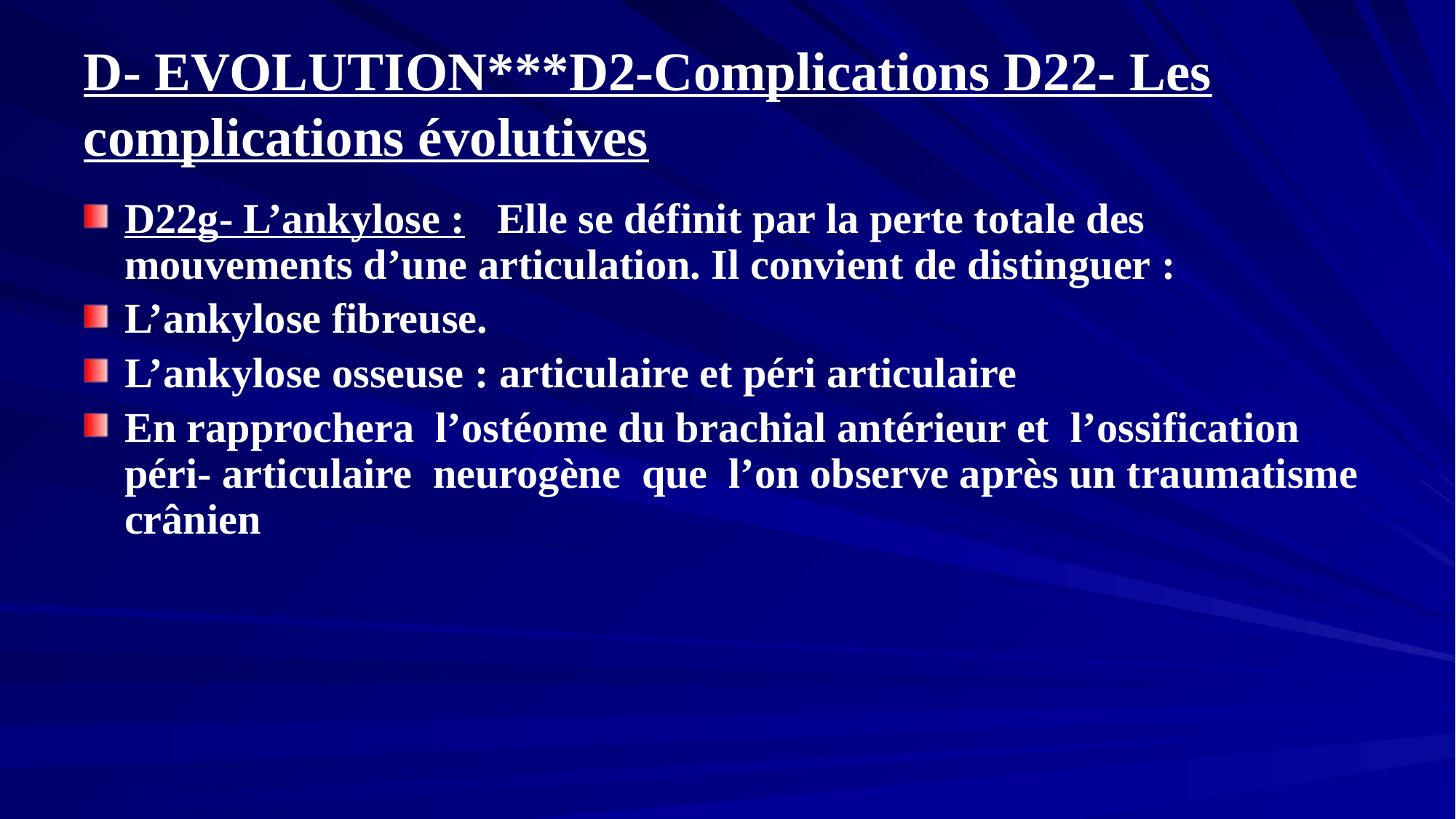

# D- EVOLUTION***D2-Complications D22- Les complications évolutives
D22g- L’ankylose :   Elle se définit par la perte totale des mouvements d’une articulation. Il convient de distinguer :
L’ankylose fibreuse.
L’ankylose osseuse : articulaire et péri articulaire
En rapprochera  l’ostéome du brachial antérieur et  l’ossification  péri- articulaire  neurogène  que  l’on observe après un traumatisme crânien